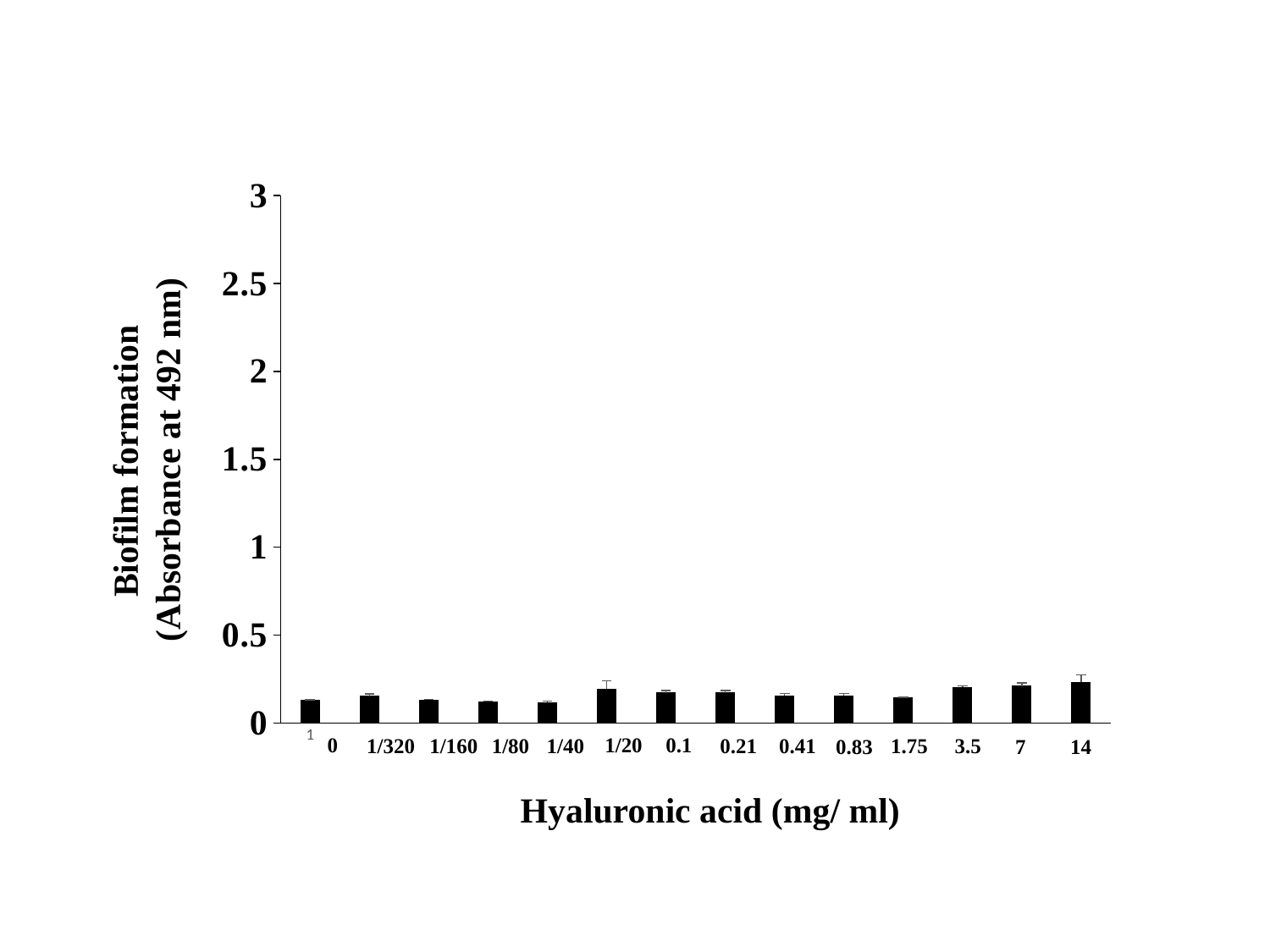

### Chart

| Category |  |
|---|---|
     Biofilm formation
(Absorbance at 492 nm)
0
1/20
0.1
1/40
0.21
1/320
1/160
1/80
0.41
1.75
3.5
7
14
0.83
Hyaluronic acid (mg/ ml)